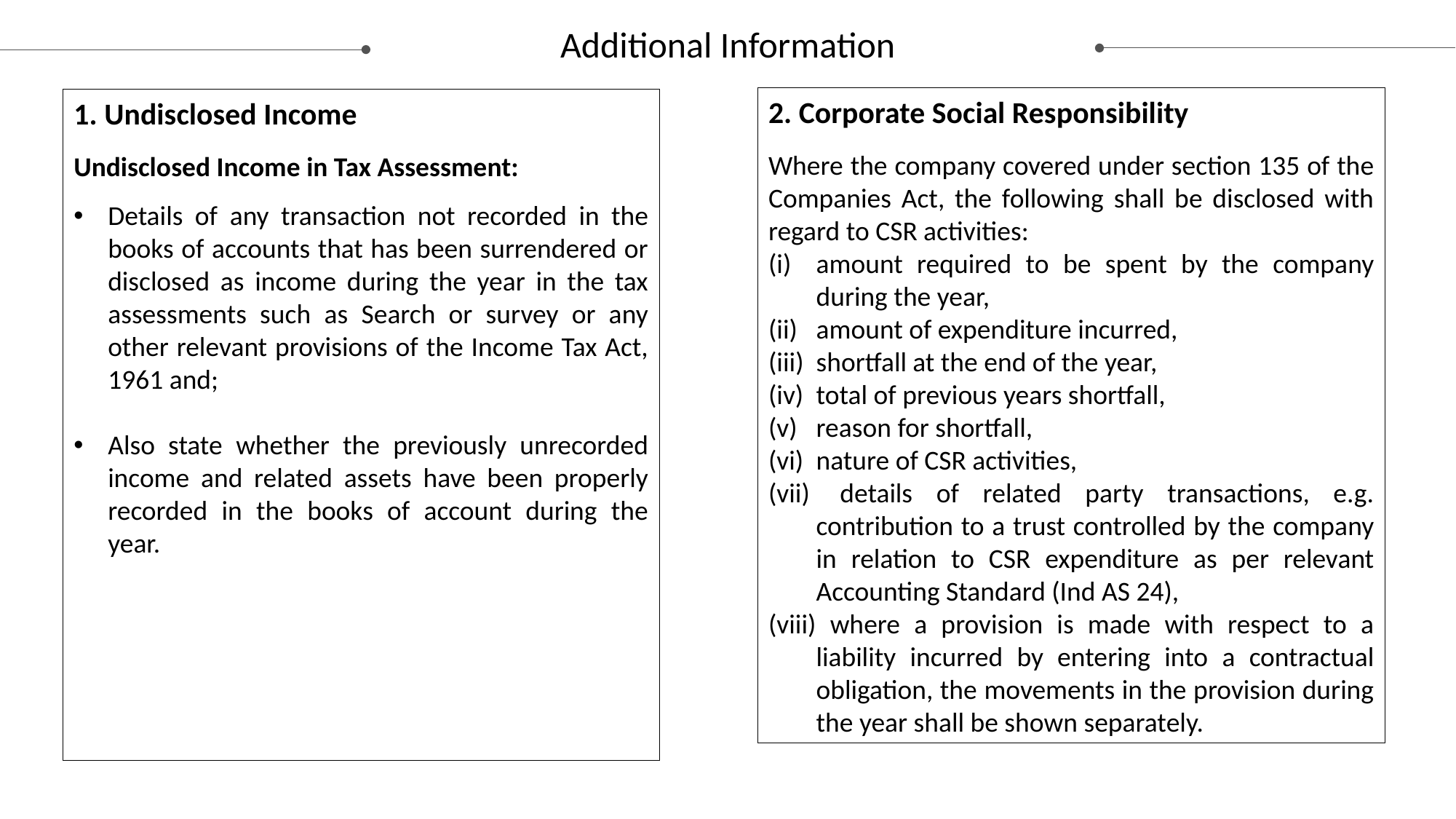

Additional Information
2. Corporate Social Responsibility

Where the company covered under section 135 of the Companies Act, the following shall be disclosed with regard to CSR activities:
amount required to be spent by the company during the year,
amount of expenditure incurred,
shortfall at the end of the year,
total of previous years shortfall,
reason for shortfall,
nature of CSR activities,
 details of related party transactions, e.g. contribution to a trust controlled by the company in relation to CSR expenditure as per relevant Accounting Standard (Ind AS 24),
 where a provision is made with respect to a liability incurred by entering into a contractual obligation, the movements in the provision during the year shall be shown separately.
1. Undisclosed Income

Undisclosed Income in Tax Assessment:

Details of any transaction not recorded in the books of accounts that has been surrendered or disclosed as income during the year in the tax assessments such as Search or survey or any other relevant provisions of the Income Tax Act, 1961 and;

Also state whether the previously unrecorded income and related assets have been properly recorded in the books of account during the year.